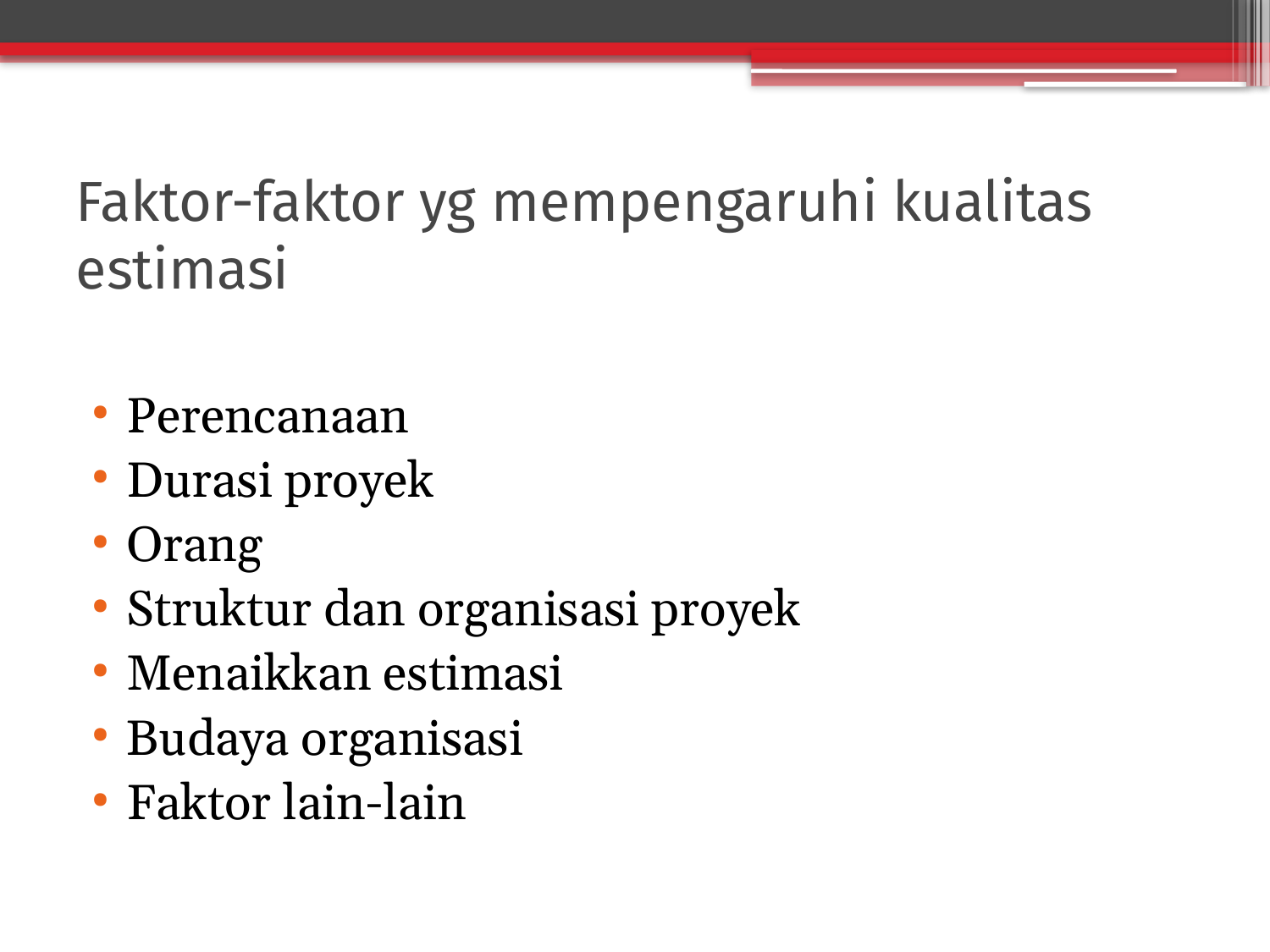

# Faktor-faktor yg mempengaruhi kualitas estimasi

Perencanaan
Durasi proyek
Orang
Struktur dan organisasi proyek
Menaikkan estimasi
Budaya organisasi
Faktor lain-lain